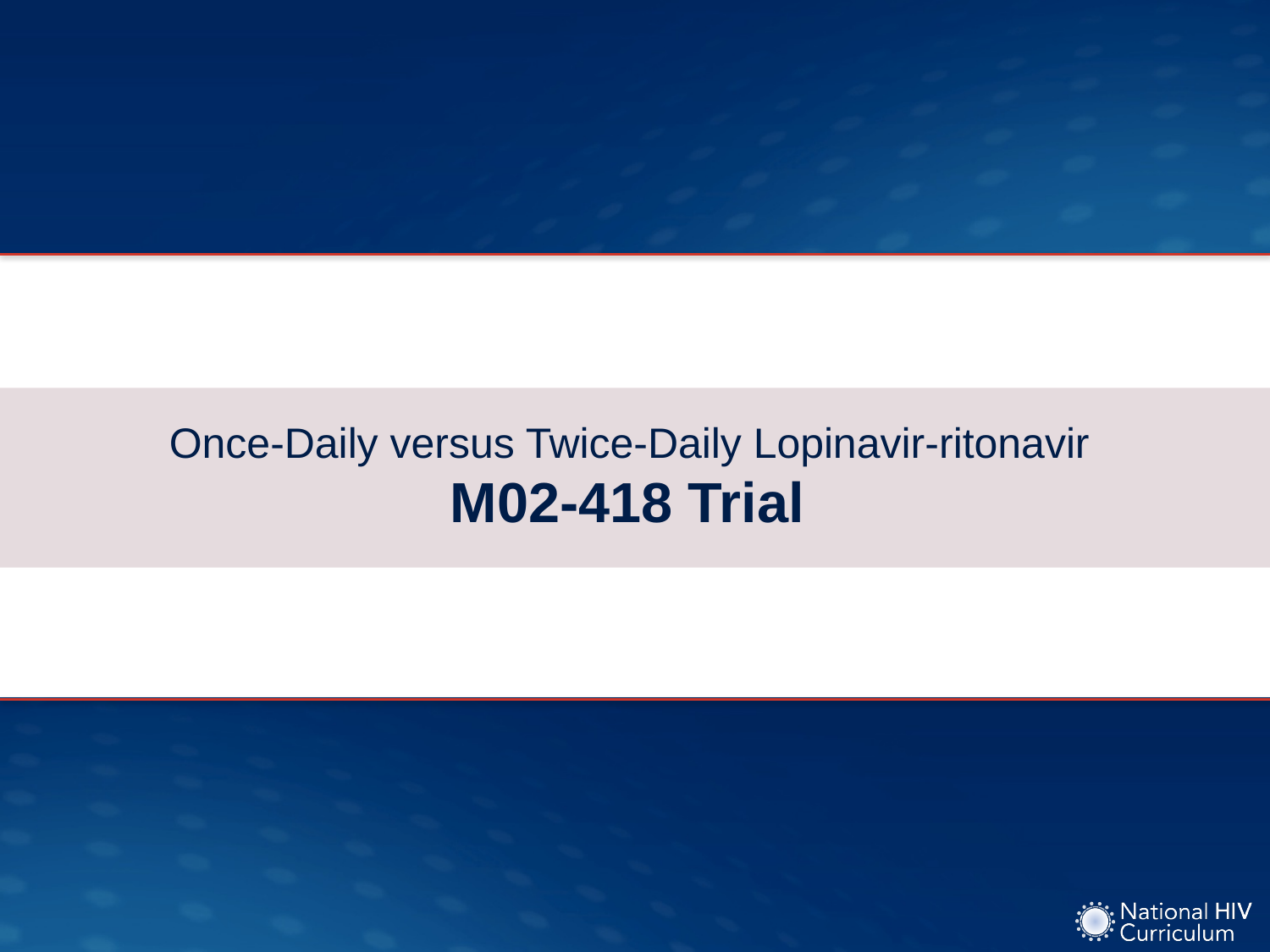

# Once-Daily versus Twice-Daily Lopinavir-ritonavir M02-418 Trial